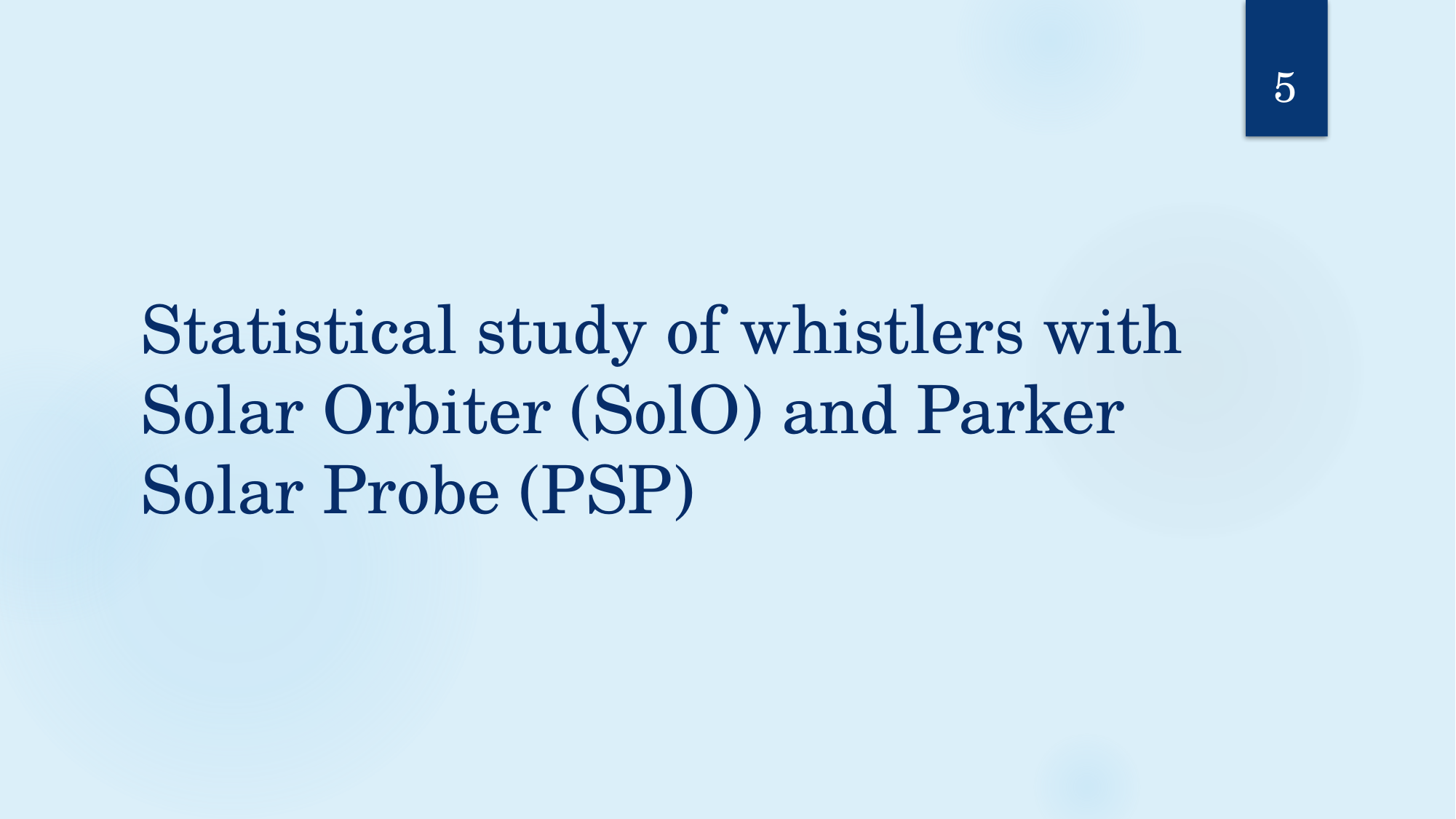

5
# Statistical study of whistlers with Solar Orbiter (SolO) and Parker Solar Probe (PSP)